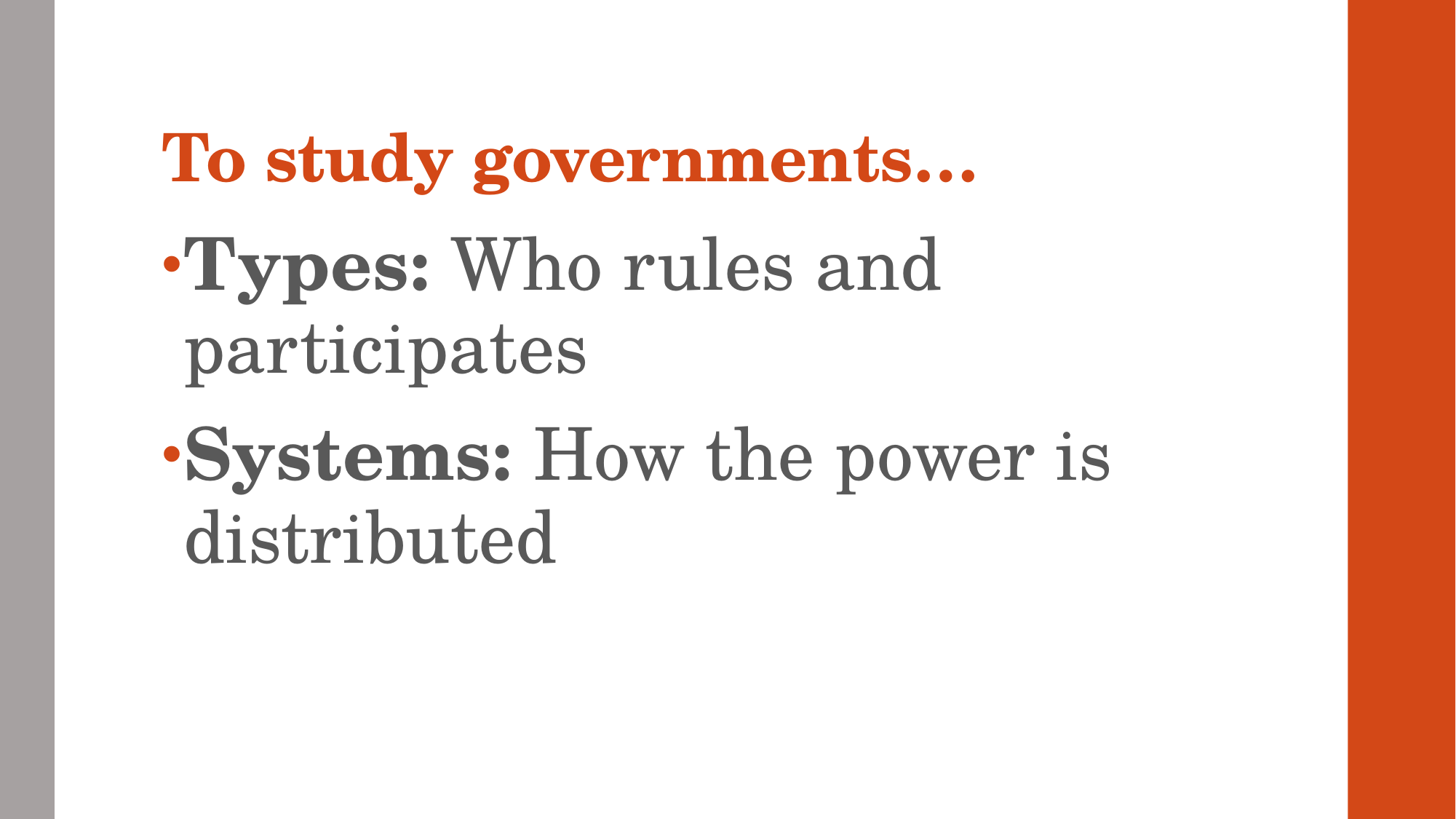

# To study governments…
Types: Who rules and participates
Systems: How the power is distributed